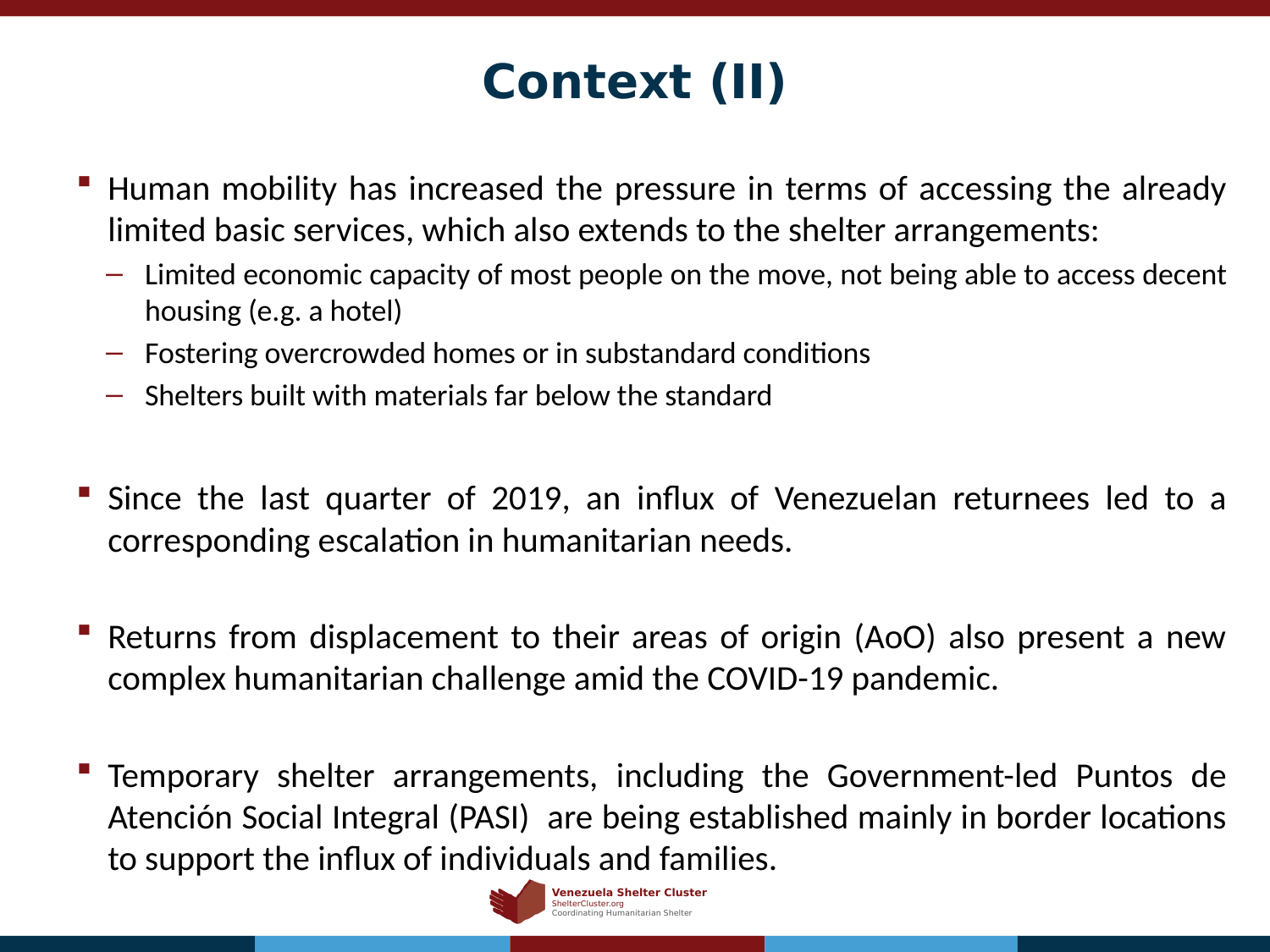

# Context (II)
Human mobility has increased the pressure in terms of accessing the already limited basic services, which also extends to the shelter arrangements:
Limited economic capacity of most people on the move, not being able to access decent housing (e.g. a hotel)
Fostering overcrowded homes or in substandard conditions
Shelters built with materials far below the standard

Since the last quarter of 2019, an influx of Venezuelan returnees led to a corresponding escalation in humanitarian needs.

Returns from displacement to their areas of origin (AoO) also present a new complex humanitarian challenge amid the COVID-19 pandemic.

Temporary shelter arrangements, including the Government-led Puntos de Atención Social Integral (PASI)  are being established mainly in border locations to support the influx of individuals and families.